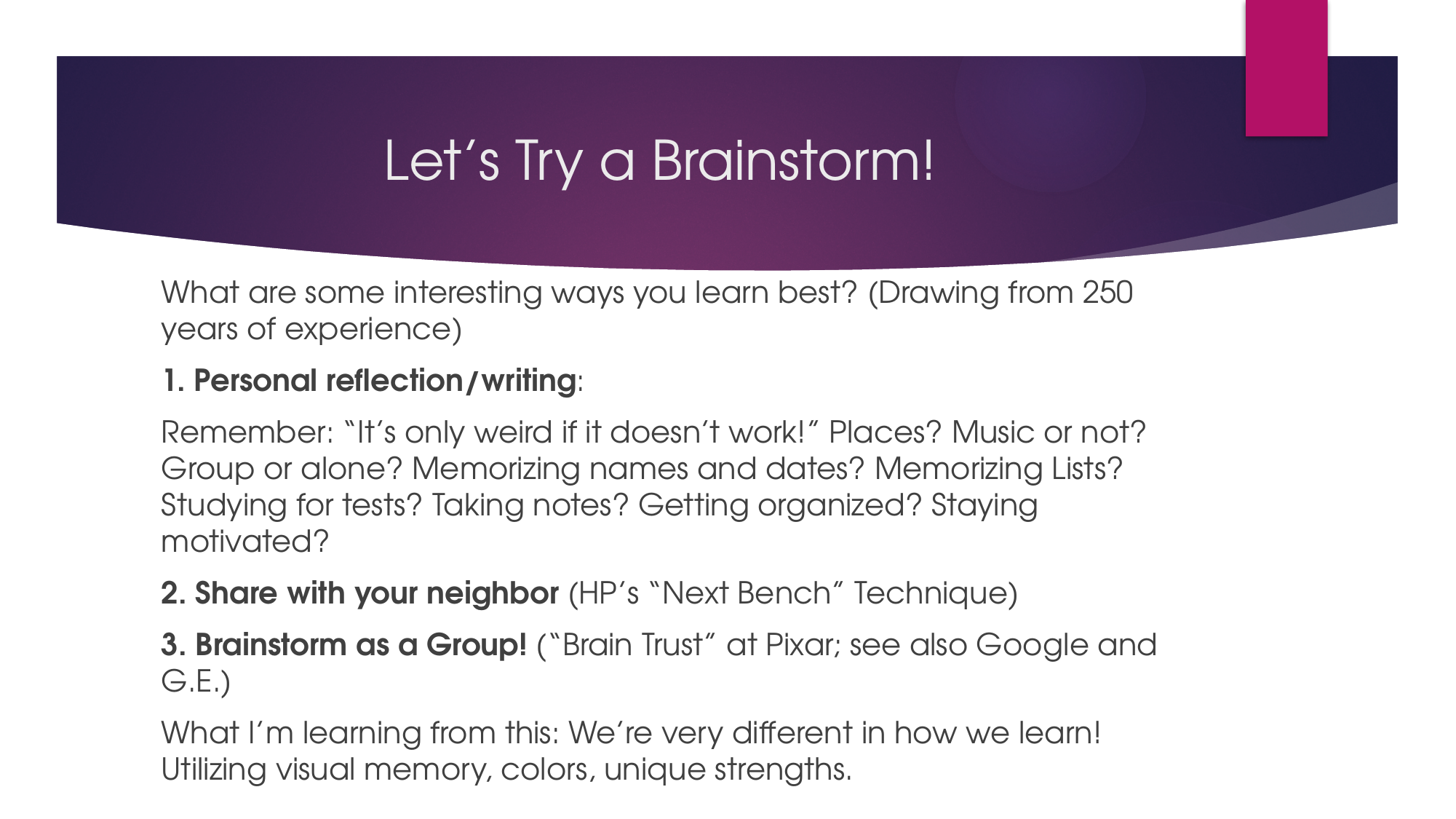

# Let’s Try a Brainstorm!
What are some interesting ways you learn best? (Drawing from 250 years of experience)
1. Personal reflection/writing:
Remember: “It’s only weird if it doesn’t work!” Places? Music or not? Group or alone? Memorizing names and dates? Memorizing Lists? Studying for tests? Taking notes? Getting organized? Staying motivated?
2. Share with your neighbor (HP’s “Next Bench” Technique)
3. Brainstorm as a Group! (“Brain Trust” at Pixar; see also Google and G.E.)
What I’m learning from this: We’re very different in how we learn! Utilizing visual memory, colors, unique strengths.